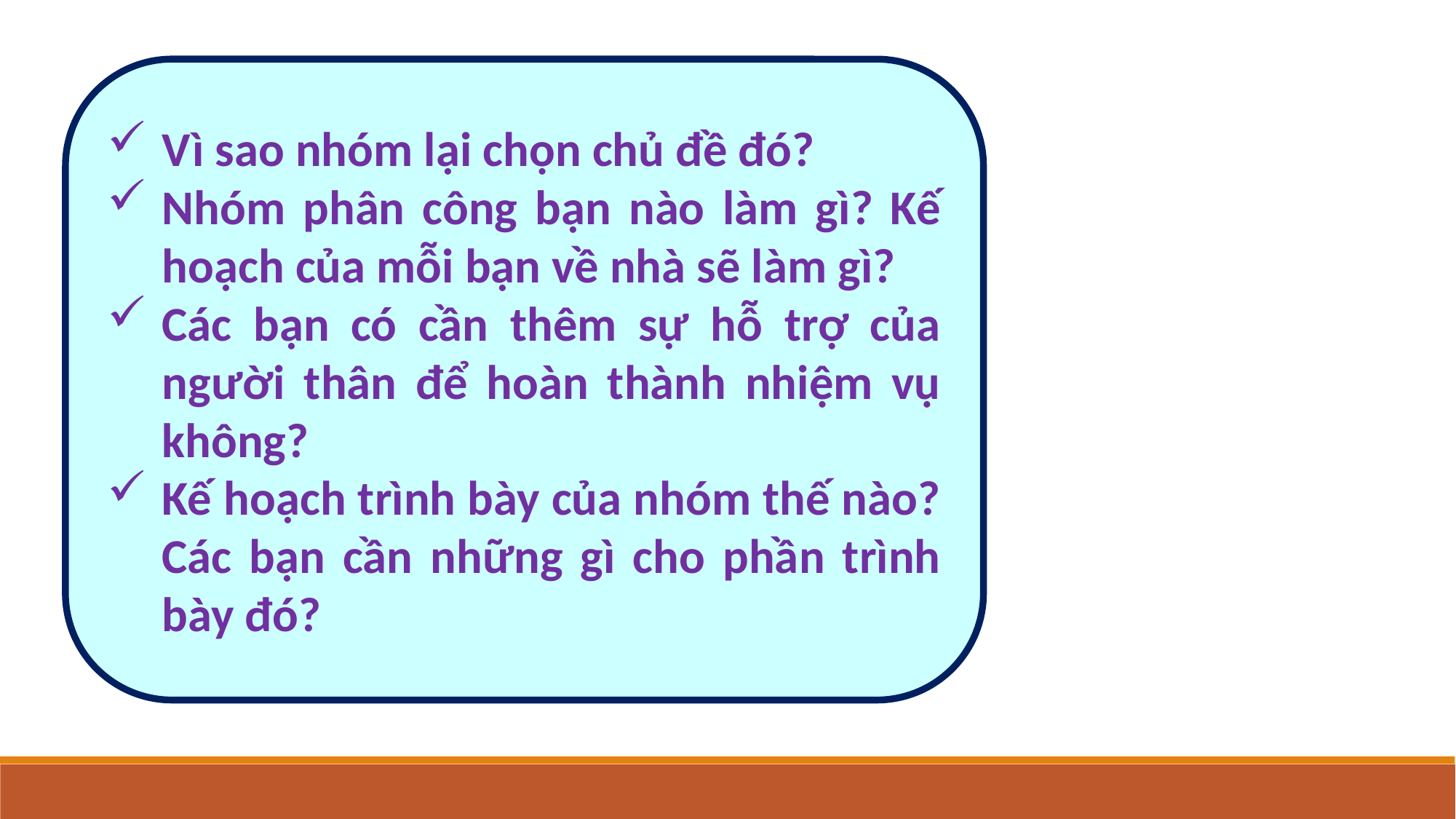

Vì sao nhóm lại chọn chủ đề đó?
Nhóm phân công bạn nào làm gì? Kế hoạch của mỗi bạn về nhà sẽ làm gì?
Các bạn có cần thêm sự hỗ trợ của người thân để hoàn thành nhiệm vụ không?
Kế hoạch trình bày của nhóm thế nào? Các bạn cần những gì cho phần trình bày đó?